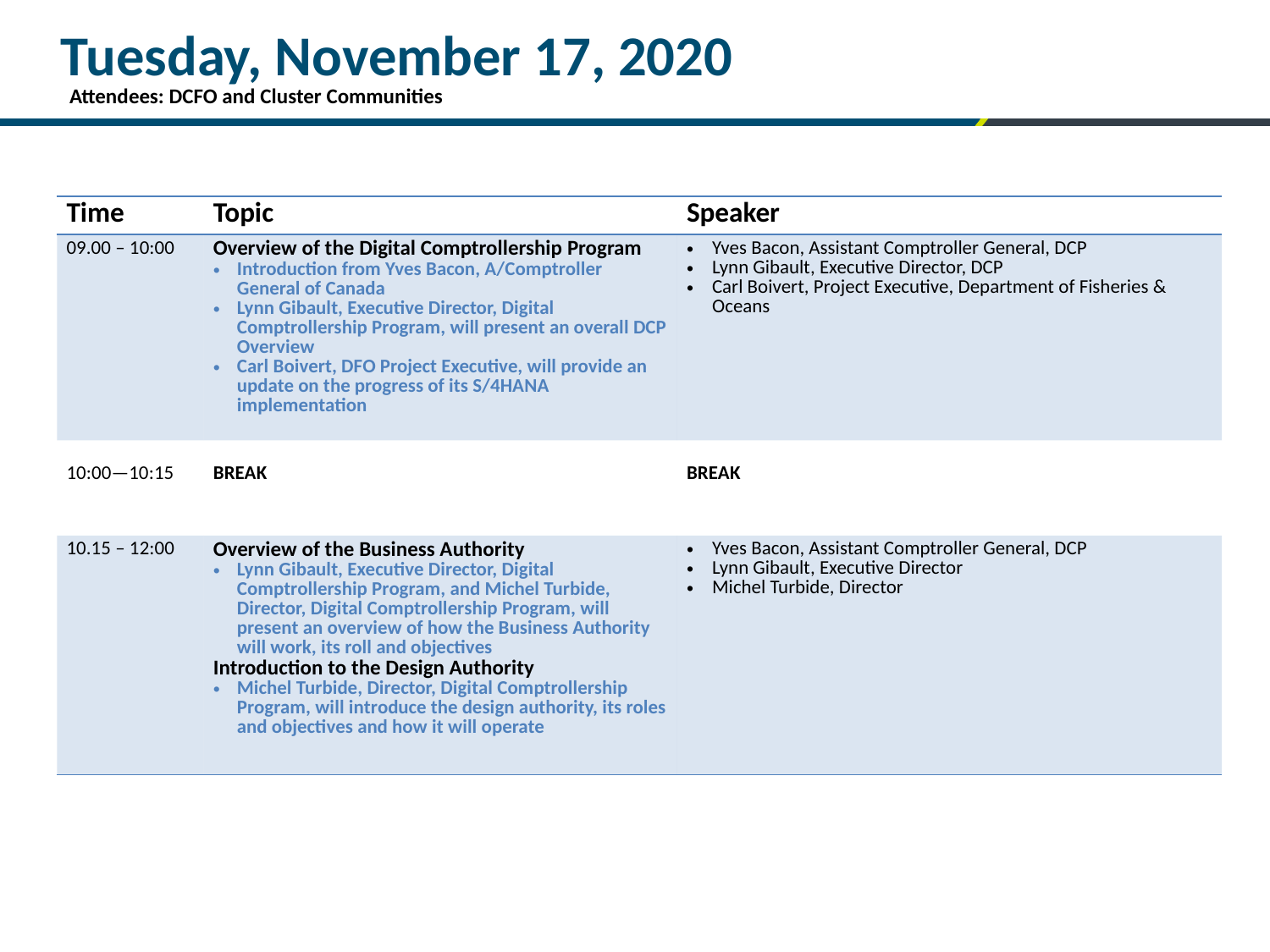

# Tuesday, November 17, 2020
Attendees: DCFO and Cluster Communities
| Time | Topic | Speaker |
| --- | --- | --- |
| 09.00 – 10:00 | Overview of the Digital Comptrollership Program Introduction from Yves Bacon, A/Comptroller General of Canada Lynn Gibault, Executive Director, Digital Comptrollership Program, will present an overall DCP Overview Carl Boivert, DFO Project Executive, will provide an update on the progress of its S/4HANA implementation | Yves Bacon, Assistant Comptroller General, DCP Lynn Gibault, Executive Director, DCP Carl Boivert, Project Executive, Department of Fisheries & Oceans |
| 10:00—10:15 | BREAK | BREAK |
| 10.15 – 12:00 | Overview of the Business Authority Lynn Gibault, Executive Director, Digital Comptrollership Program, and Michel Turbide, Director, Digital Comptrollership Program, will present an overview of how the Business Authority will work, its roll and objectives Introduction to the Design Authority Michel Turbide, Director, Digital Comptrollership Program, will introduce the design authority, its roles and objectives and how it will operate | Yves Bacon, Assistant Comptroller General, DCP Lynn Gibault, Executive Director Michel Turbide, Director |